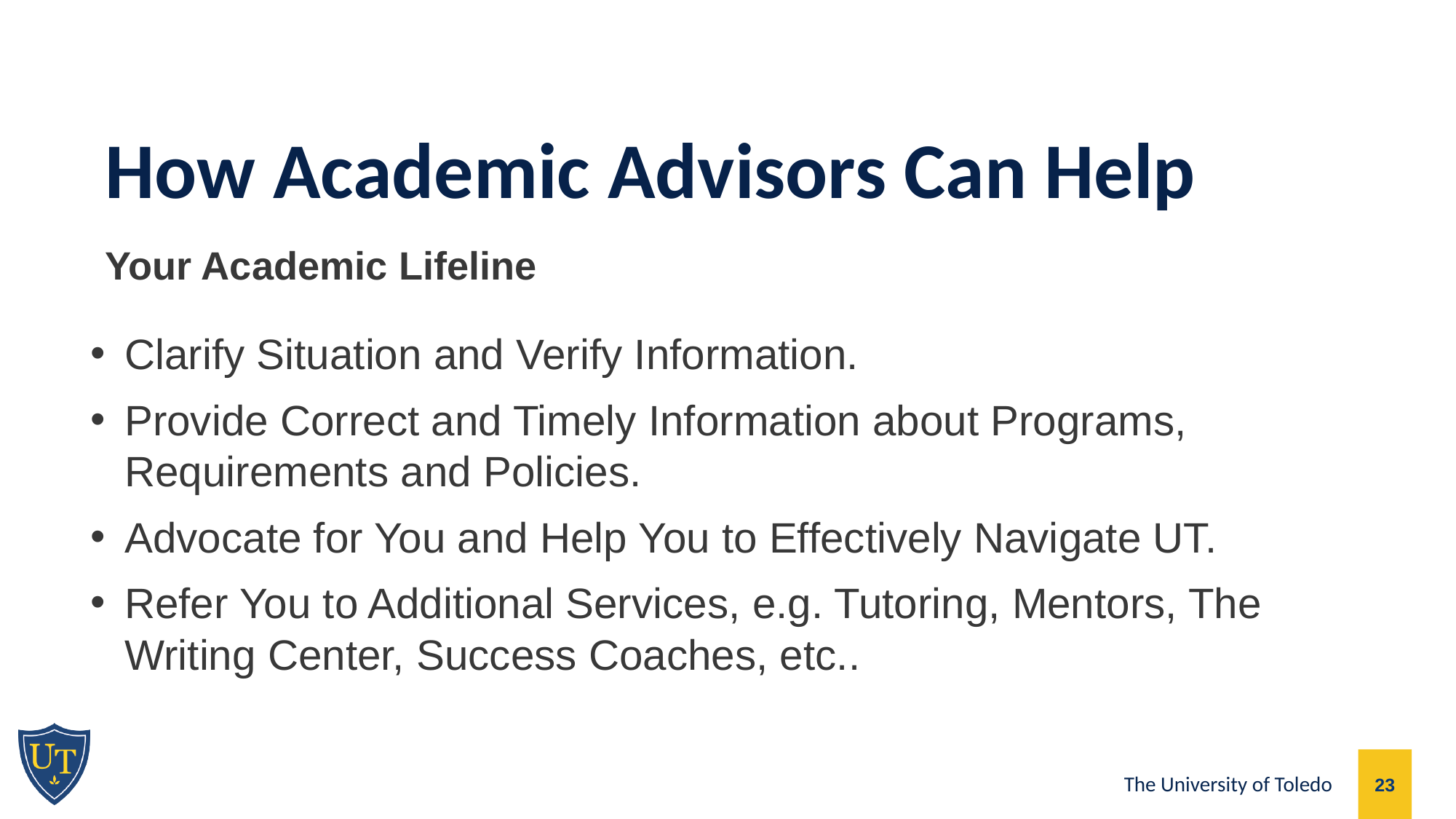

How Academic Advisors Can Help
Your Academic Lifeline
Clarify Situation and Verify Information.
Provide Correct and Timely Information about Programs, Requirements and Policies.
Advocate for You and Help You to Effectively Navigate UT.
Refer You to Additional Services, e.g. Tutoring, Mentors, The Writing Center, Success Coaches, etc..
23
The University of Toledo